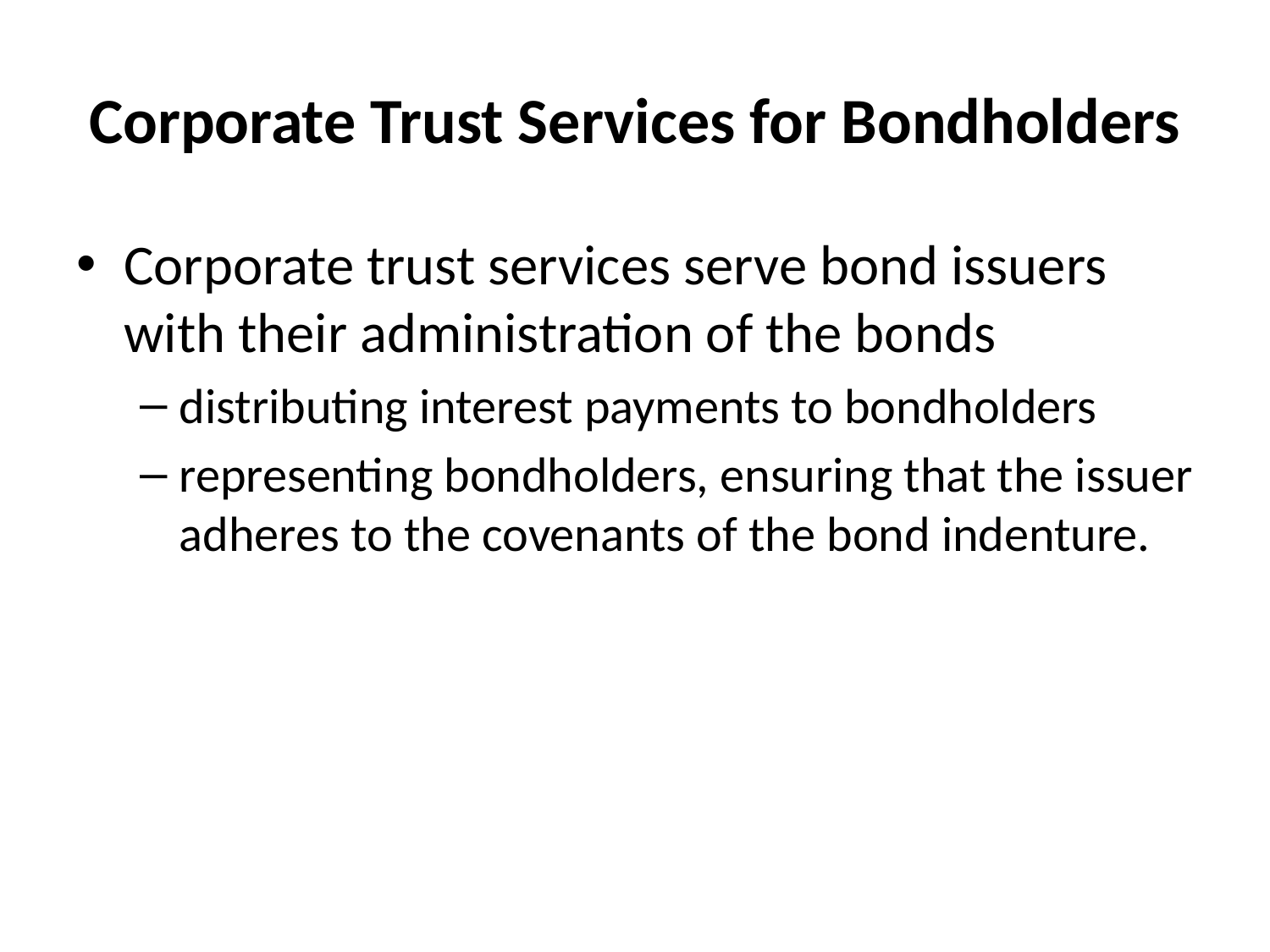

# Corporate Trust Services for Bondholders
Corporate trust services serve bond issuers with their administration of the bonds
distributing interest payments to bondholders
representing bondholders, ensuring that the issuer adheres to the covenants of the bond indenture.